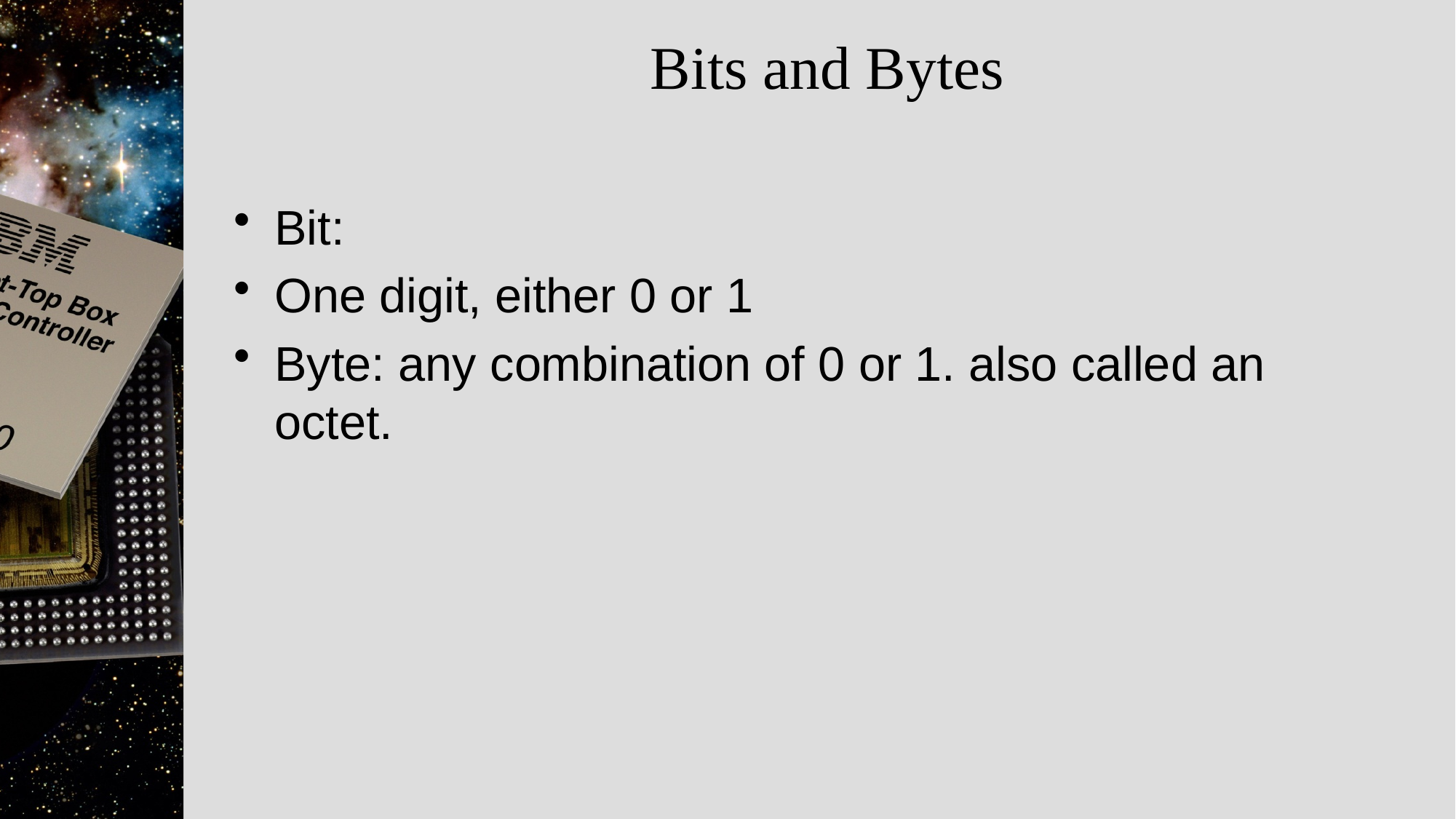

# Bits and Bytes
Bit:
One digit, either 0 or 1
Byte: any combination of 0 or 1. also called an octet.